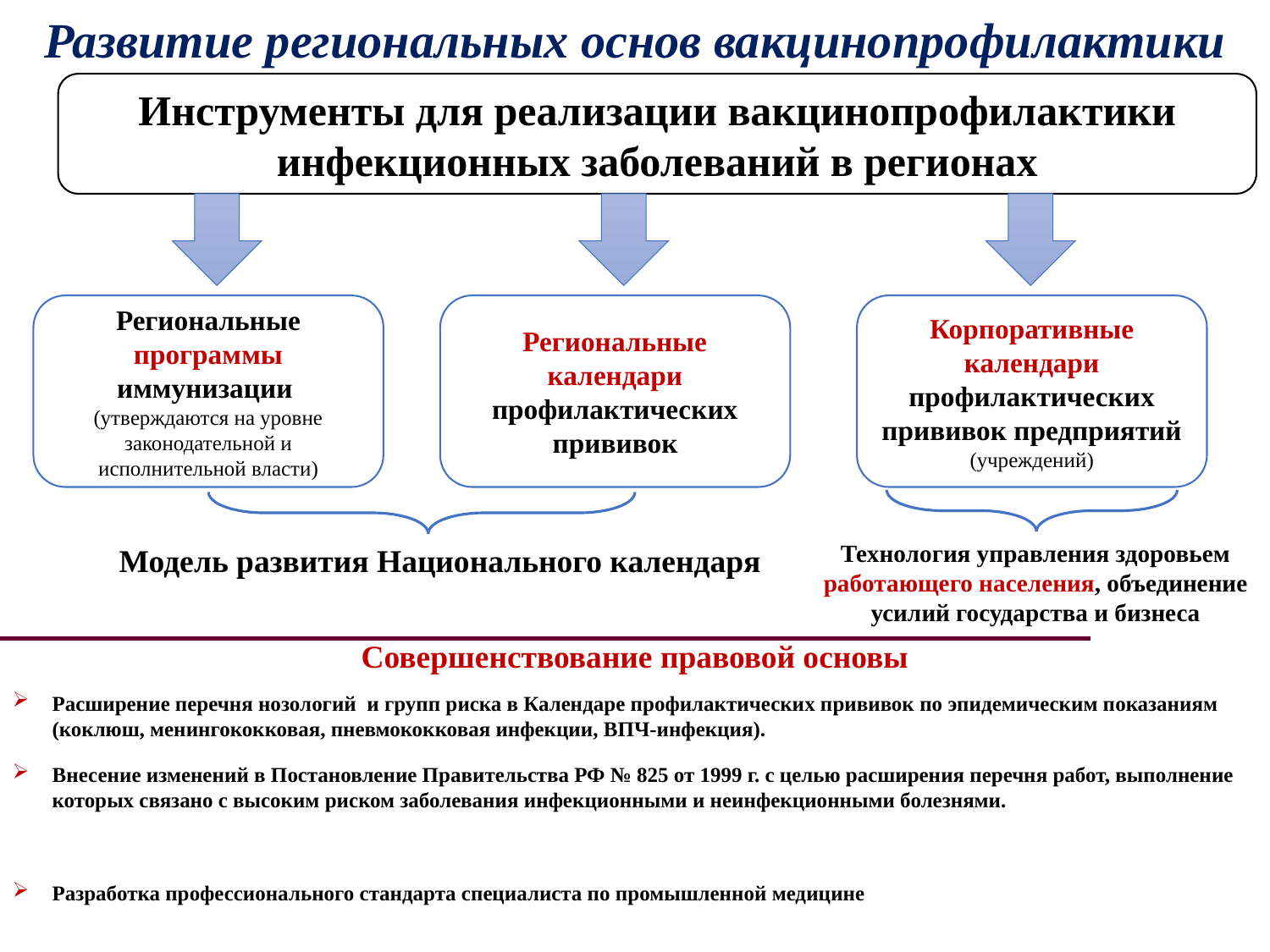

# Развитие региональных основ вакцинопрофилактики
Инструменты для реализации вакцинопрофилактики инфекционных заболеваний в регионах

Региональные программы иммунизации
(утверждаются на уровне законодательной и исполнительной власти)
Региональные календари профилактических прививок
Корпоративные календари профилактических прививок предприятий (учреждений)

Технология управления здоровьем работающего населения, объединение усилий государства и бизнеса
Модель развития Национального календаря
Совершенствование правовой основы
Расширение перечня нозологий  и групп риска в Календаре профилактических прививок по эпидемическим показаниям (коклюш, менингококковая, пневмококковая инфекции, ВПЧ-инфекция).
Внесение изменений в Постановление Правительства РФ № 825 от 1999 г. с целью расширения перечня работ, выполнение которых связано с высоким риском заболевания инфекционными и неинфекционными болезнями.

Разработка профессионального стандарта специалиста по промышленной медицине